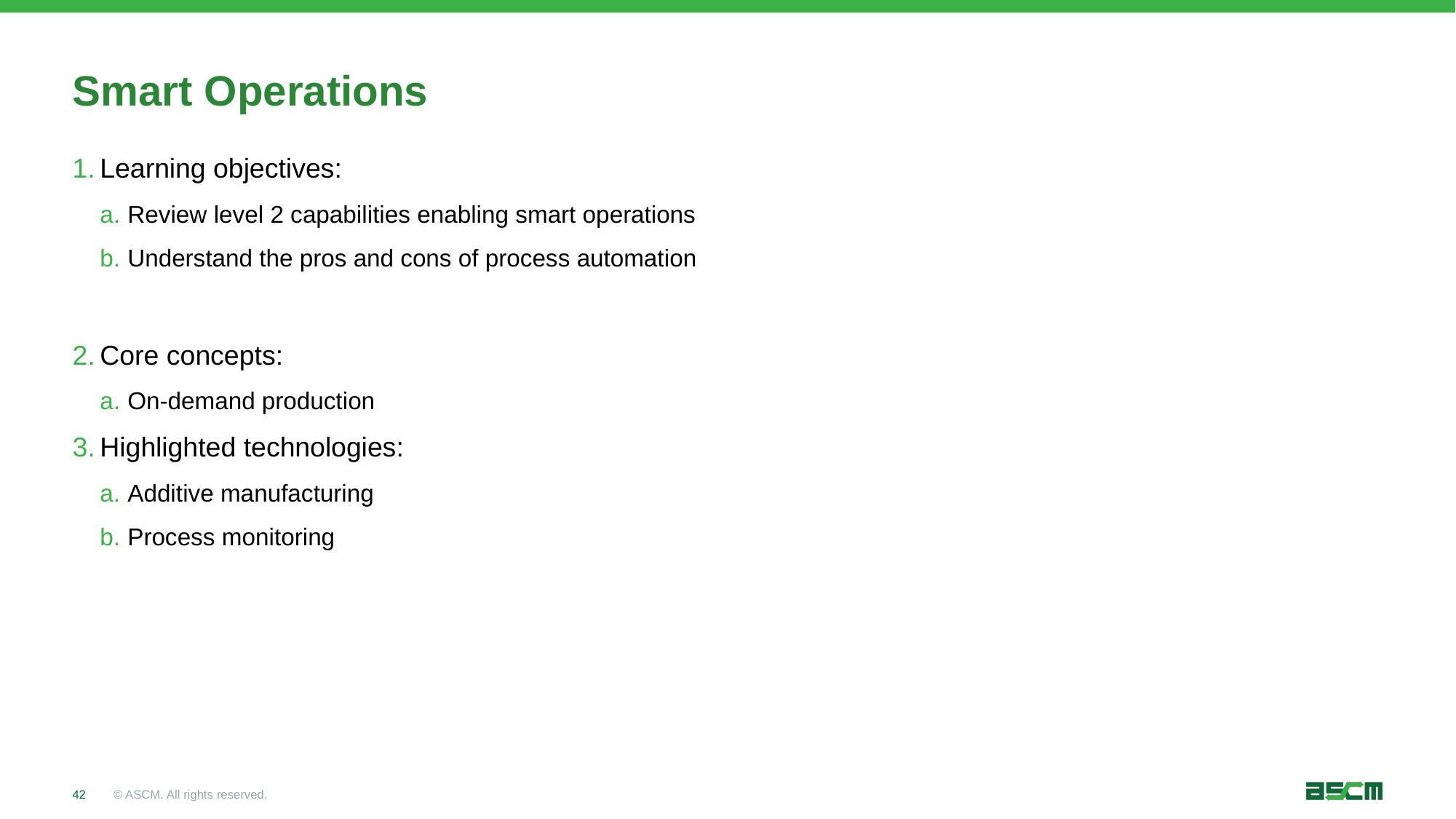

# Smart Operations
Learning objectives:
Review level 2 capabilities enabling smart operations
Understand the pros and cons of process automation

Core concepts:
On-demand production
Highlighted technologies:
Additive manufacturing
Process monitoring